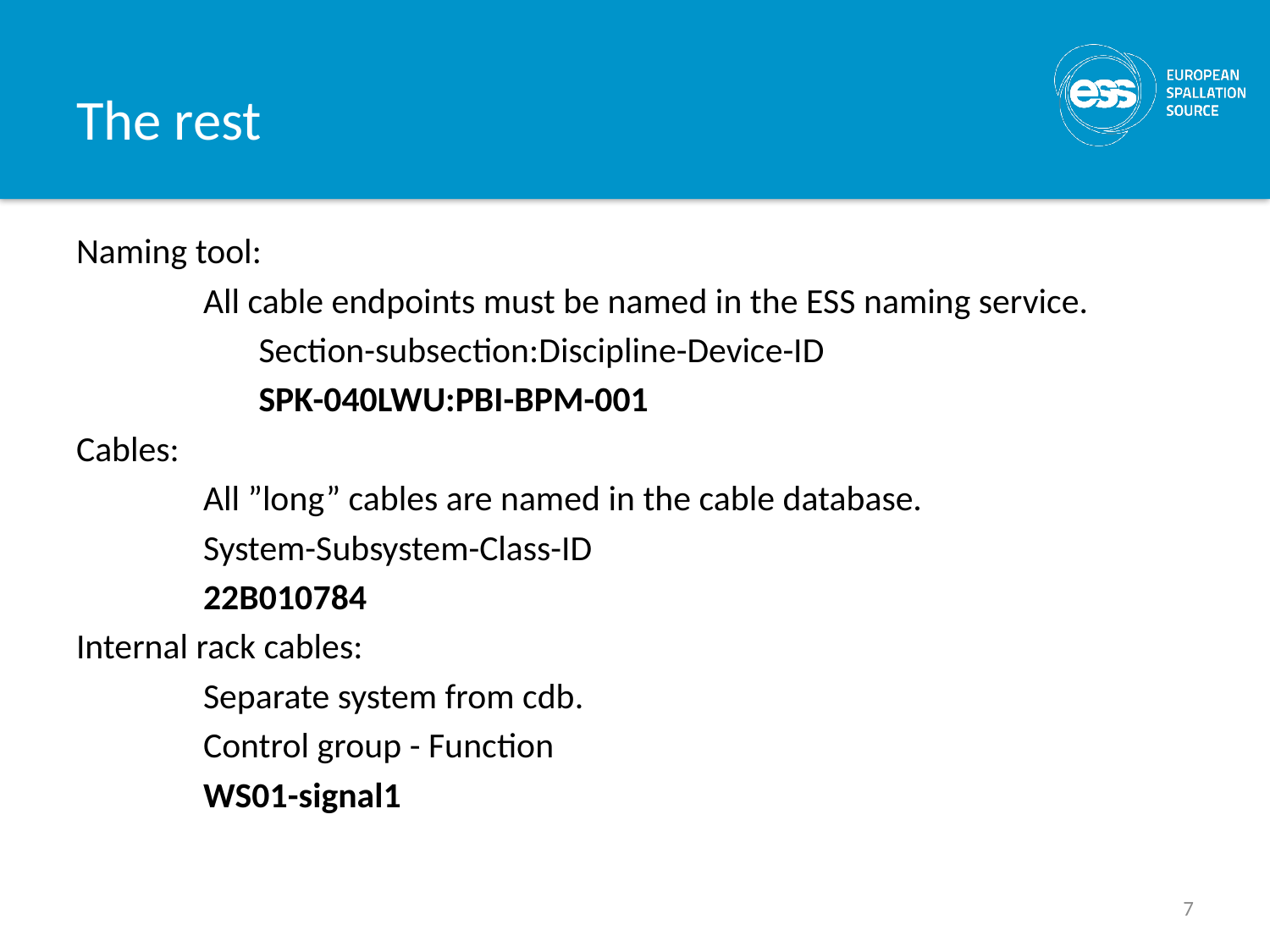

# The rest
Naming tool:
	All cable endpoints must be named in the ESS naming service.
	Section-subsection:Discipline-Device-ID
	SPK-040LWU:PBI-BPM-001
Cables:
	All ”long” cables are named in the cable database.
     	System-Subsystem-Class-ID
    	22B010784
Internal rack cables:
	Separate system from cdb.
	Control group - Function
	WS01-signal1
7